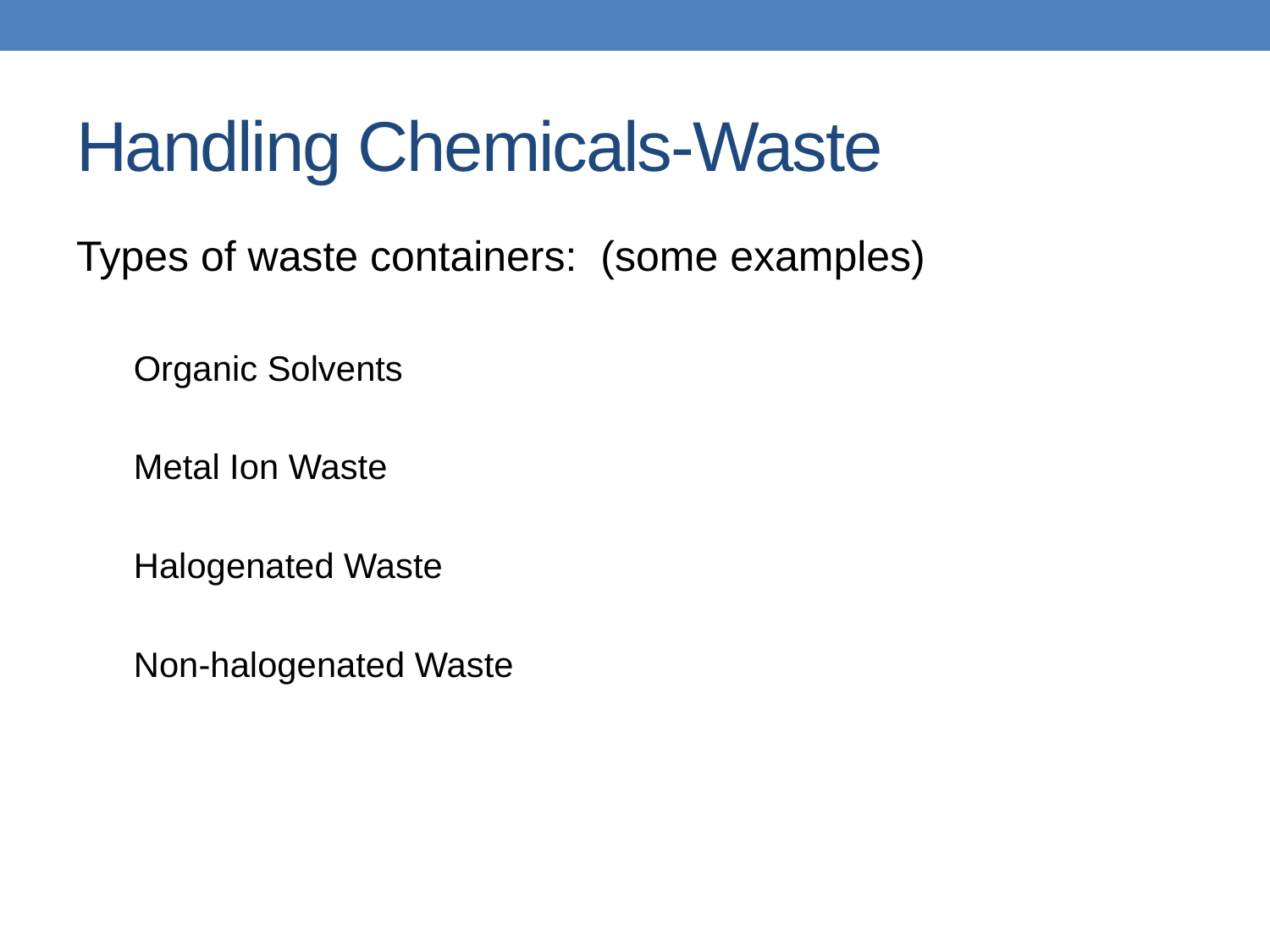

# Handling Chemicals-Waste
Types of waste containers:  (some examples)

  Organic Solvents

  Metal Ion Waste

  Halogenated Waste

  Non-halogenated Waste